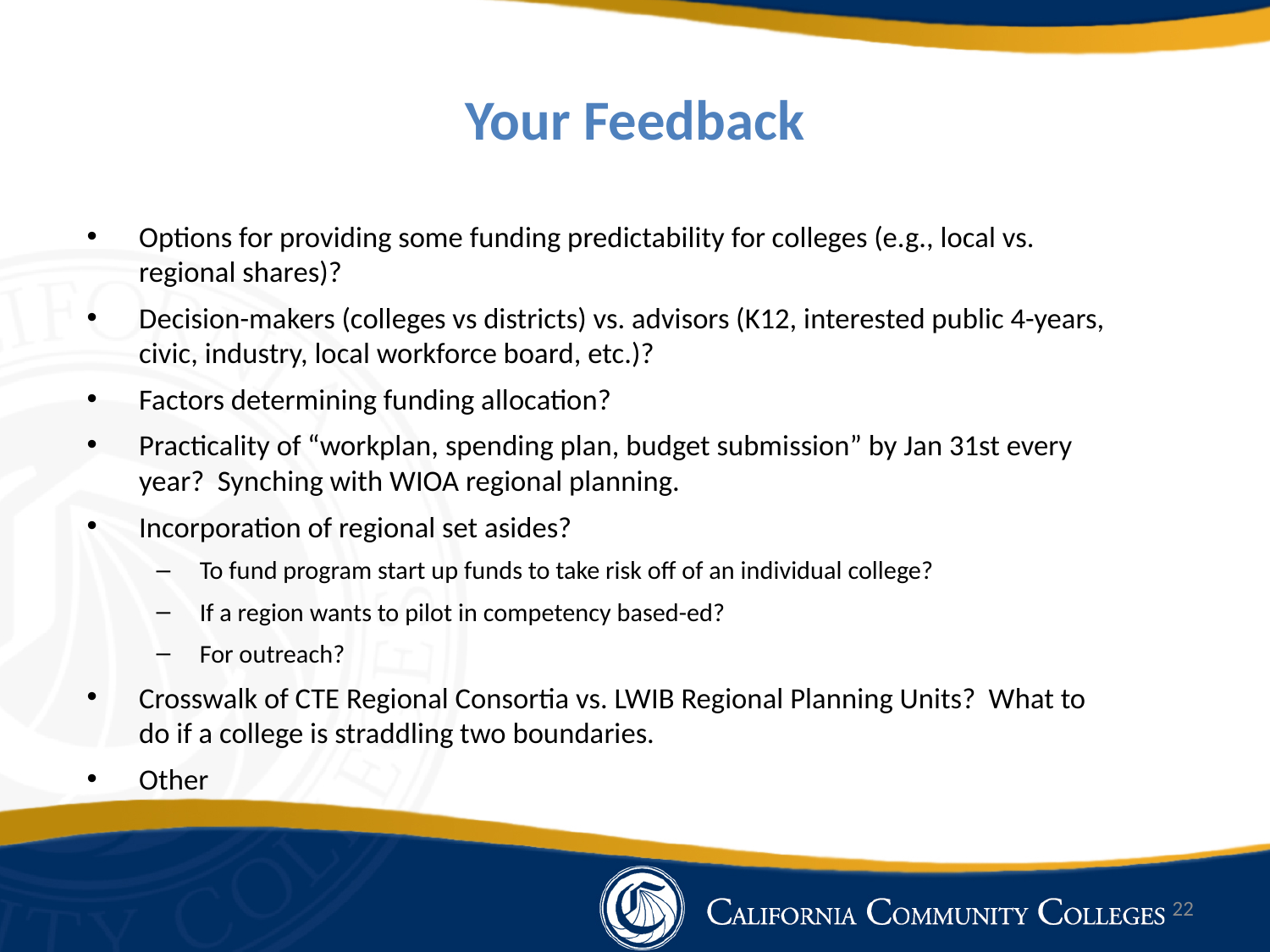

# Your Feedback
Options for providing some funding predictability for colleges (e.g., local vs. regional shares)?
Decision-makers (colleges vs districts) vs. advisors (K12, interested public 4-years, civic, industry, local workforce board, etc.)?
Factors determining funding allocation?
Practicality of “workplan, spending plan, budget submission” by Jan 31st every year?  Synching with WIOA regional planning.
Incorporation of regional set asides?
To fund program start up funds to take risk off of an individual college?
If a region wants to pilot in competency based-ed?
For outreach?
Crosswalk of CTE Regional Consortia vs. LWIB Regional Planning Units?  What to do if a college is straddling two boundaries.
Other

22